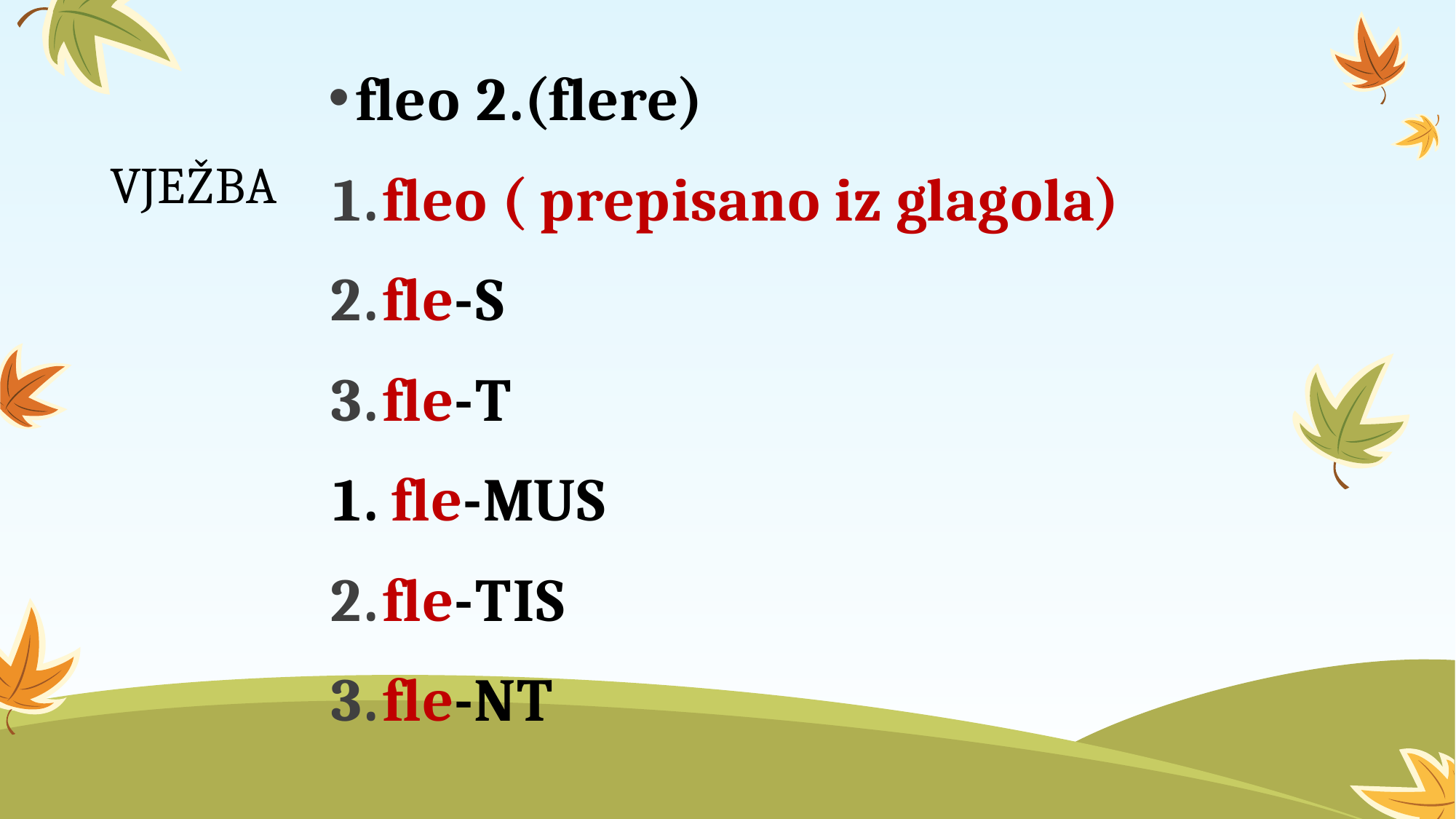

fleo 2.(flere)
fleo ( prepisano iz glagola)
fle-S
fle-T
1. fle-MUS
fle-TIS
fle-NT

# VJEŽBA